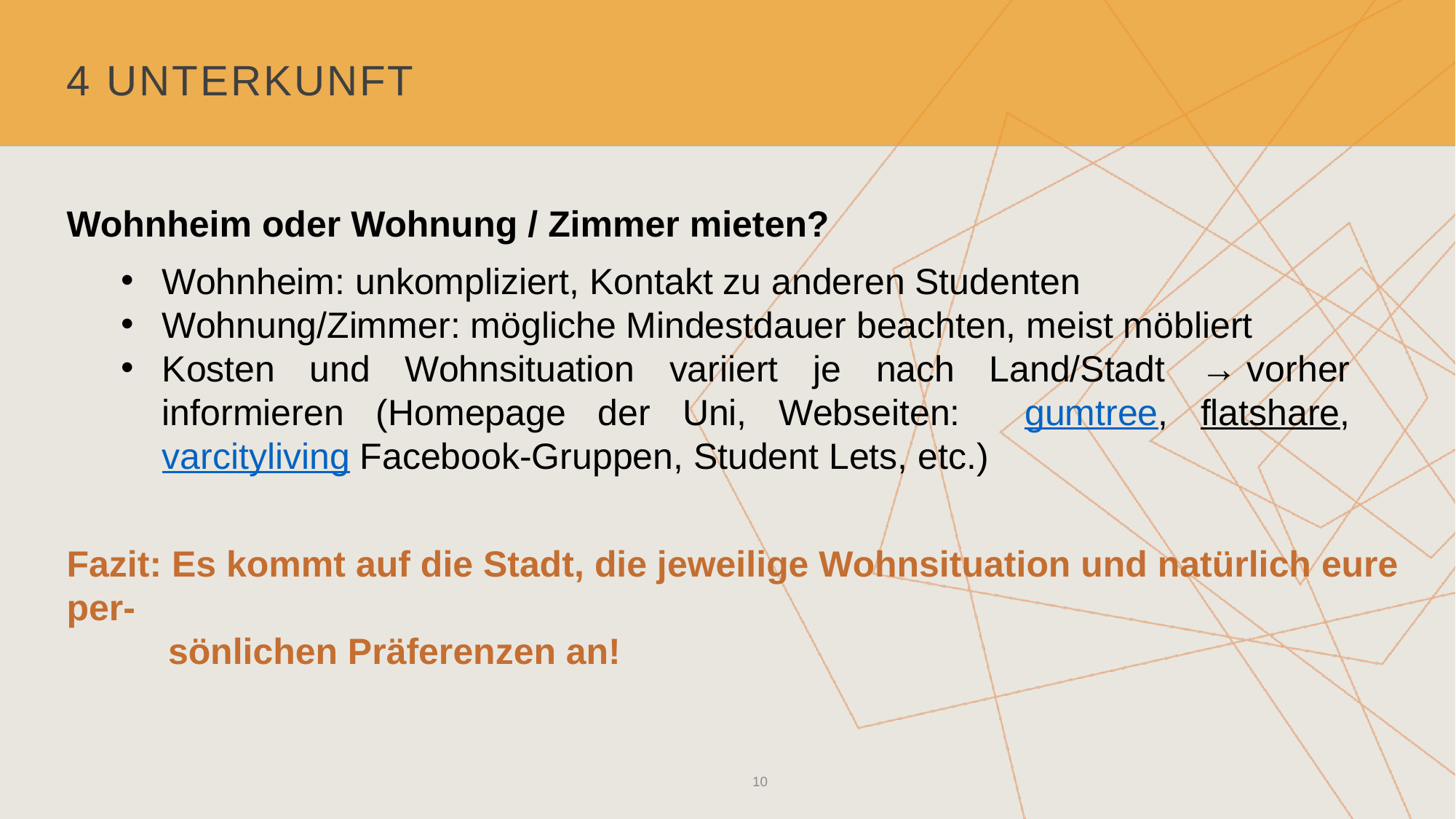

# 4 Unterkunft
Wohnheim oder Wohnung / Zimmer mieten?

Wohnheim: unkompliziert, Kontakt zu anderen Studenten
Wohnung/Zimmer: mögliche Mindestdauer beachten, meist möbliert
Kosten und Wohnsituation variiert je nach Land/Stadt → vorher informieren (Homepage der Uni, Webseiten:  gumtree, flatshare, varcityliving Facebook-Gruppen, Student Lets, etc.)
Fazit: Es kommt auf die Stadt, die jeweilige Wohnsituation und natürlich eure per-
          sönlichen Präferenzen an!

10